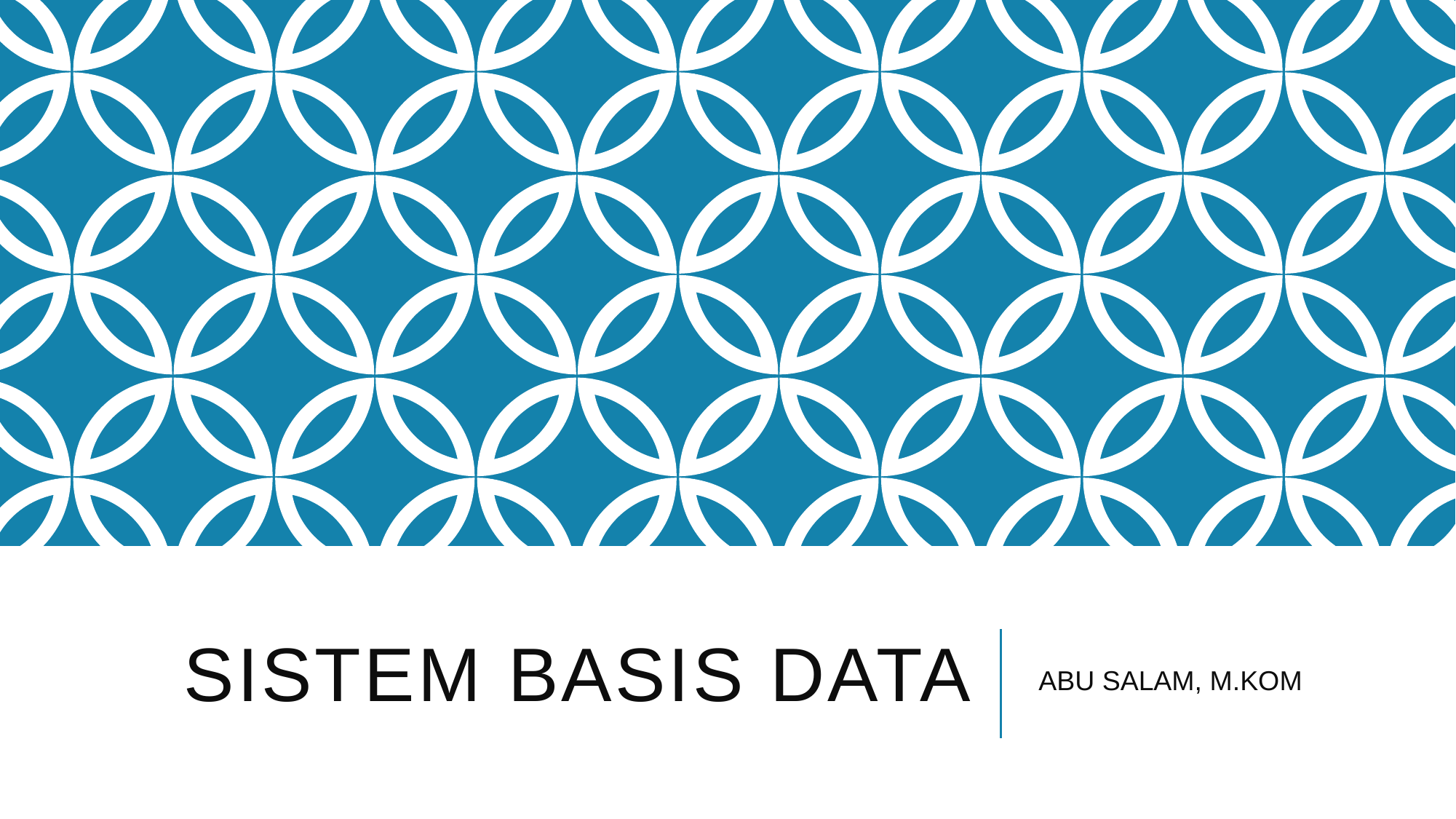

# Sistem Basis Data
ABU SALAM, M.KOM